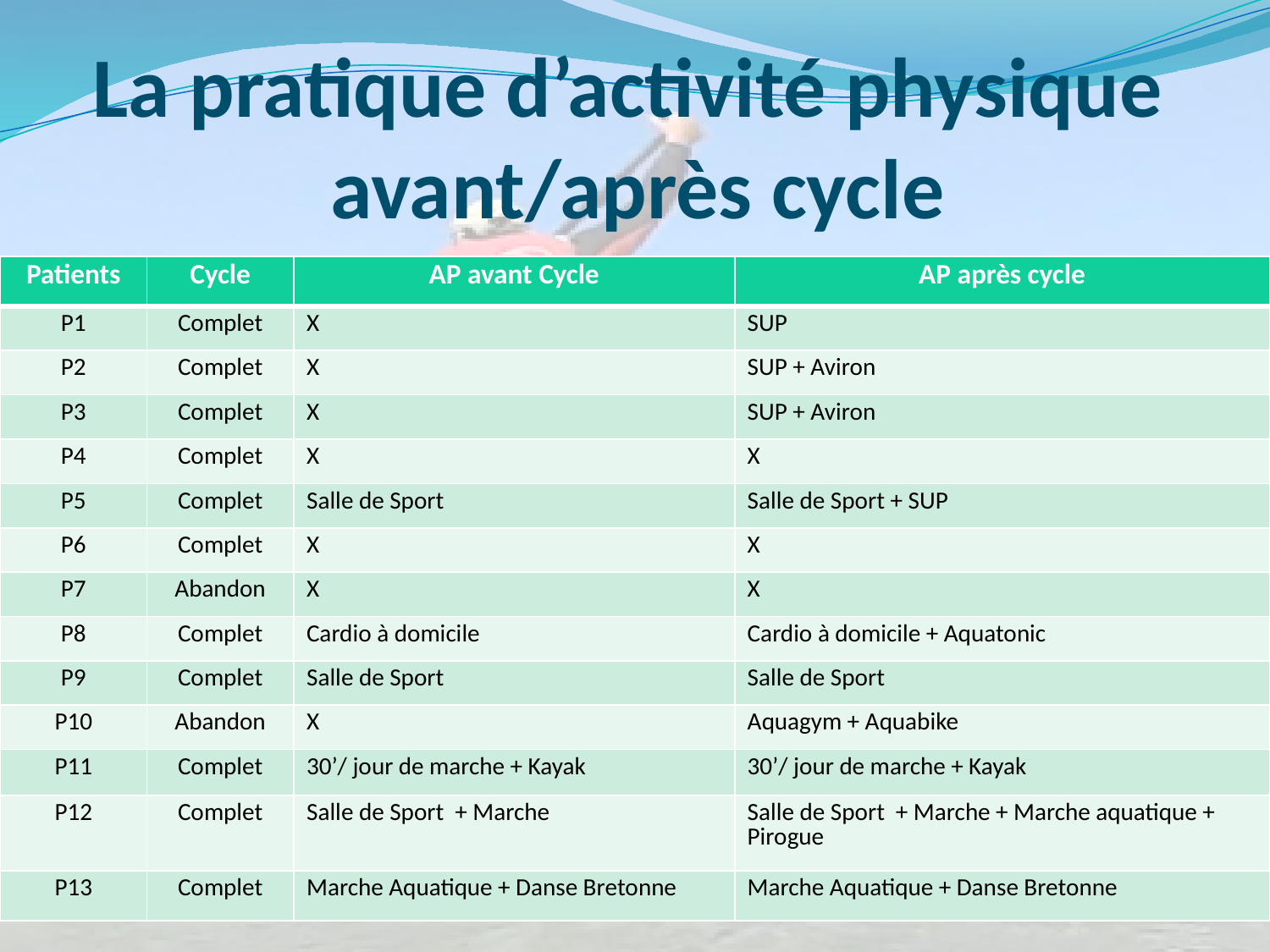

La pratique d’activité physique
 avant/après cycle
| Patients | Cycle | AP avant Cycle | AP après cycle |
| --- | --- | --- | --- |
| P1 | Complet | X | SUP |
| P2 | Complet | X | SUP + Aviron |
| P3 | Complet | X | SUP + Aviron |
| P4 | Complet | X | X |
| P5 | Complet | Salle de Sport | Salle de Sport + SUP |
| P6 | Complet | X | X |
| P7 | Abandon | X | X |
| P8 | Complet | Cardio à domicile | Cardio à domicile + Aquatonic |
| P9 | Complet | Salle de Sport | Salle de Sport |
| P10 | Abandon | X | Aquagym + Aquabike |
| P11 | Complet | 30’/ jour de marche + Kayak | 30’/ jour de marche + Kayak |
| P12 | Complet | Salle de Sport + Marche | Salle de Sport + Marche + Marche aquatique + Pirogue |
| P13 | Complet | Marche Aquatique + Danse Bretonne | Marche Aquatique + Danse Bretonne |